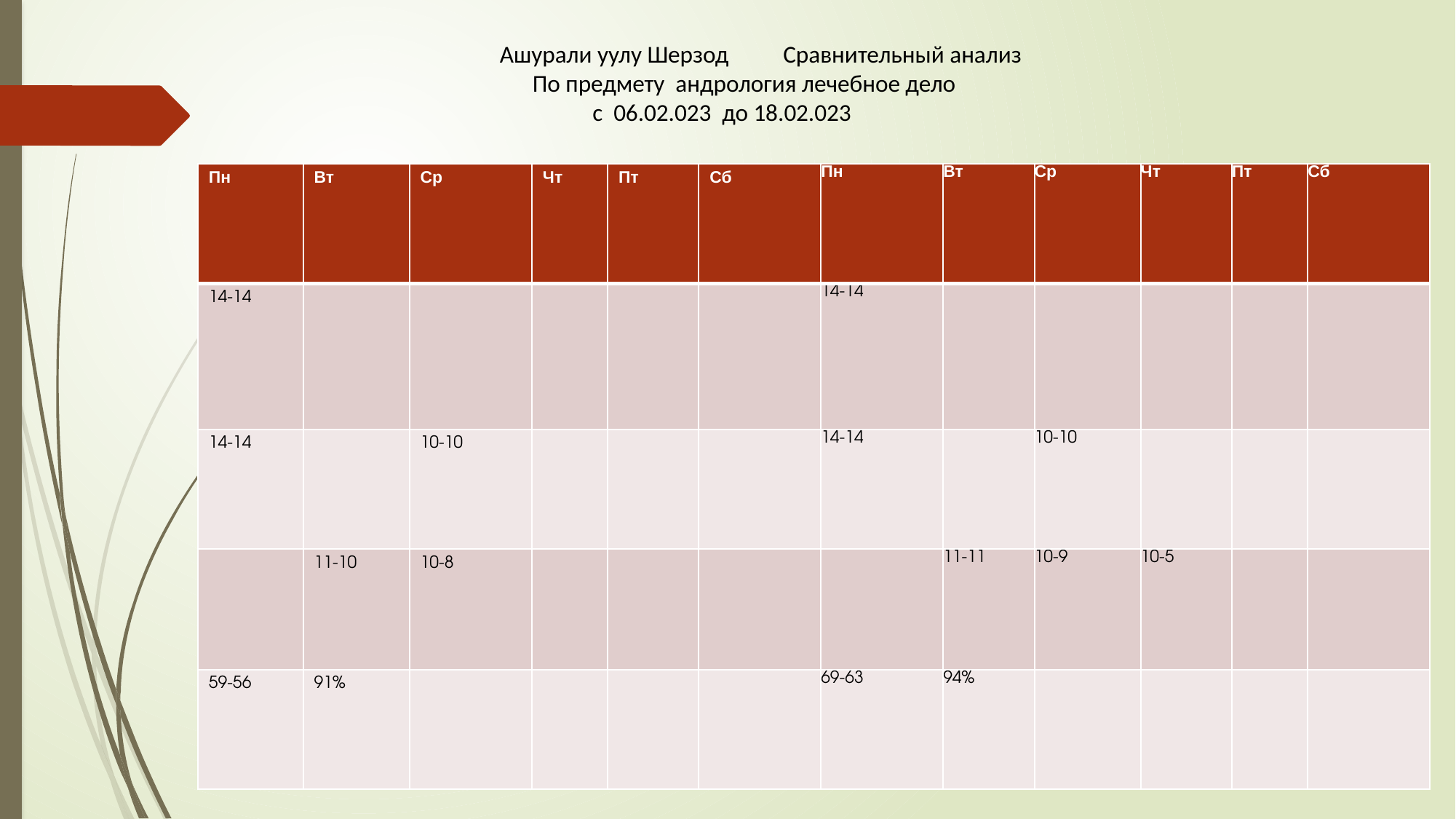

Ашурали уулу Шерзод          Сравнительный анализ
                                                                                 По предмету  андрология лечебное дело
                                                                                            с  06.02.023  до 18.02.023
| Пн | Вт | Ср | Чт | Пт | Сб | Пн | Вт | Ср | Чт | Пт | Сб |
| --- | --- | --- | --- | --- | --- | --- | --- | --- | --- | --- | --- |
| 14-14 |  |  |  |  |  | 14-14 |  |  |  |  |  |
| 14-14 |  | 10-10 |  |  |  | 14-14 |  | 10-10 |  |  |  |
|  | 11-10 | 10-8 |  |  |  |  | 11-11 | 10-9 | 10-5 |  |  |
| 59-56 | 91% |  |  |  |  | 69-63 | 94% |  |  |  |  |